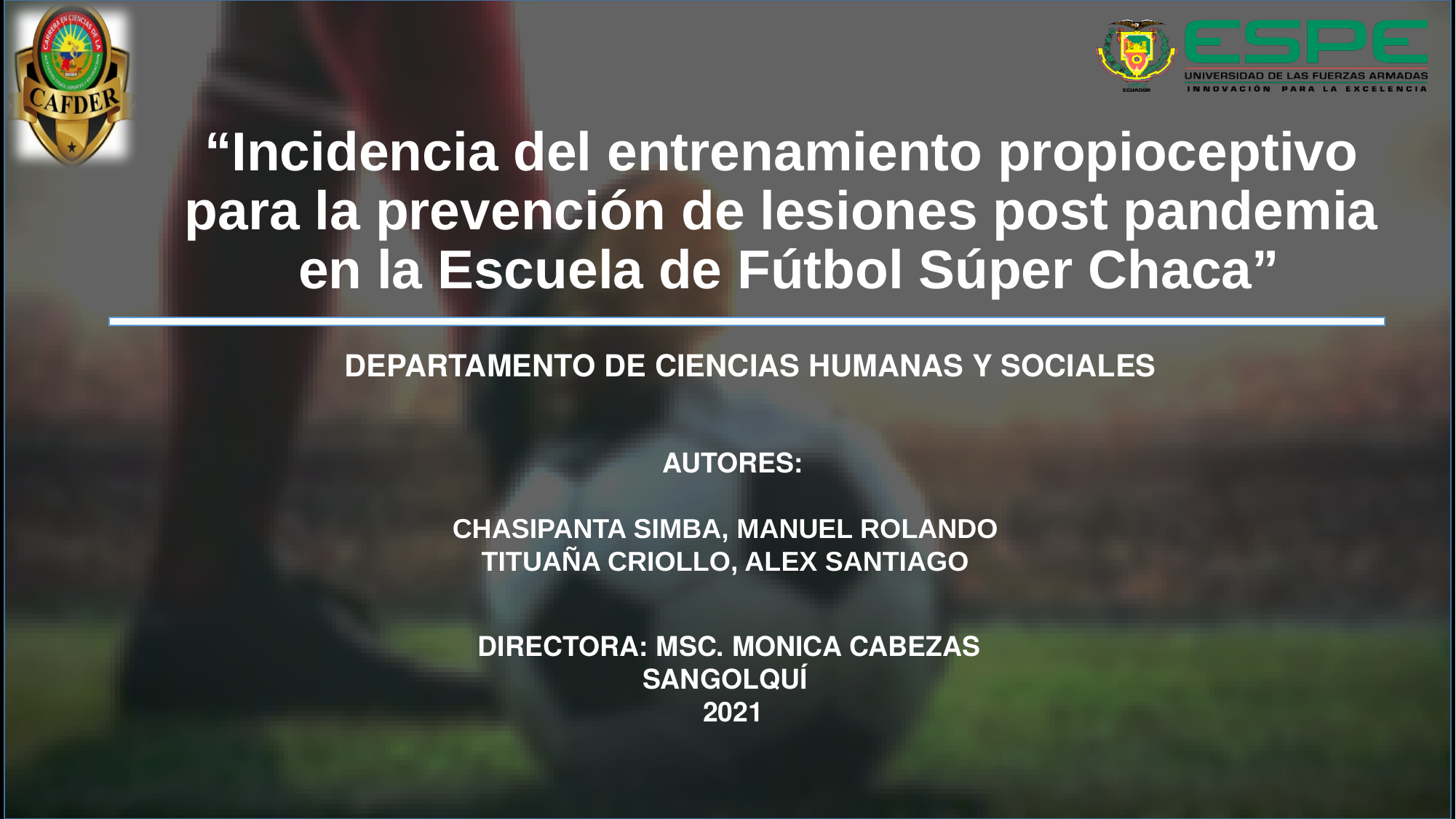

# “Incidencia del entrenamiento propioceptivo para la prevención de lesiones post pandemia en la Escuela de Fútbol Súper Chaca”

DEPARTAMENTO DE CIENCIAS HUMANAS Y SOCIALES
 AUTORES:

CHASIPANTA SIMBA, MANUEL ROLANDO
TITUAÑA CRIOLLO, ALEX SANTIAGO
DIRECTORA: MSC. MONICA CABEZAS
SANGOLQUÍ
 2021